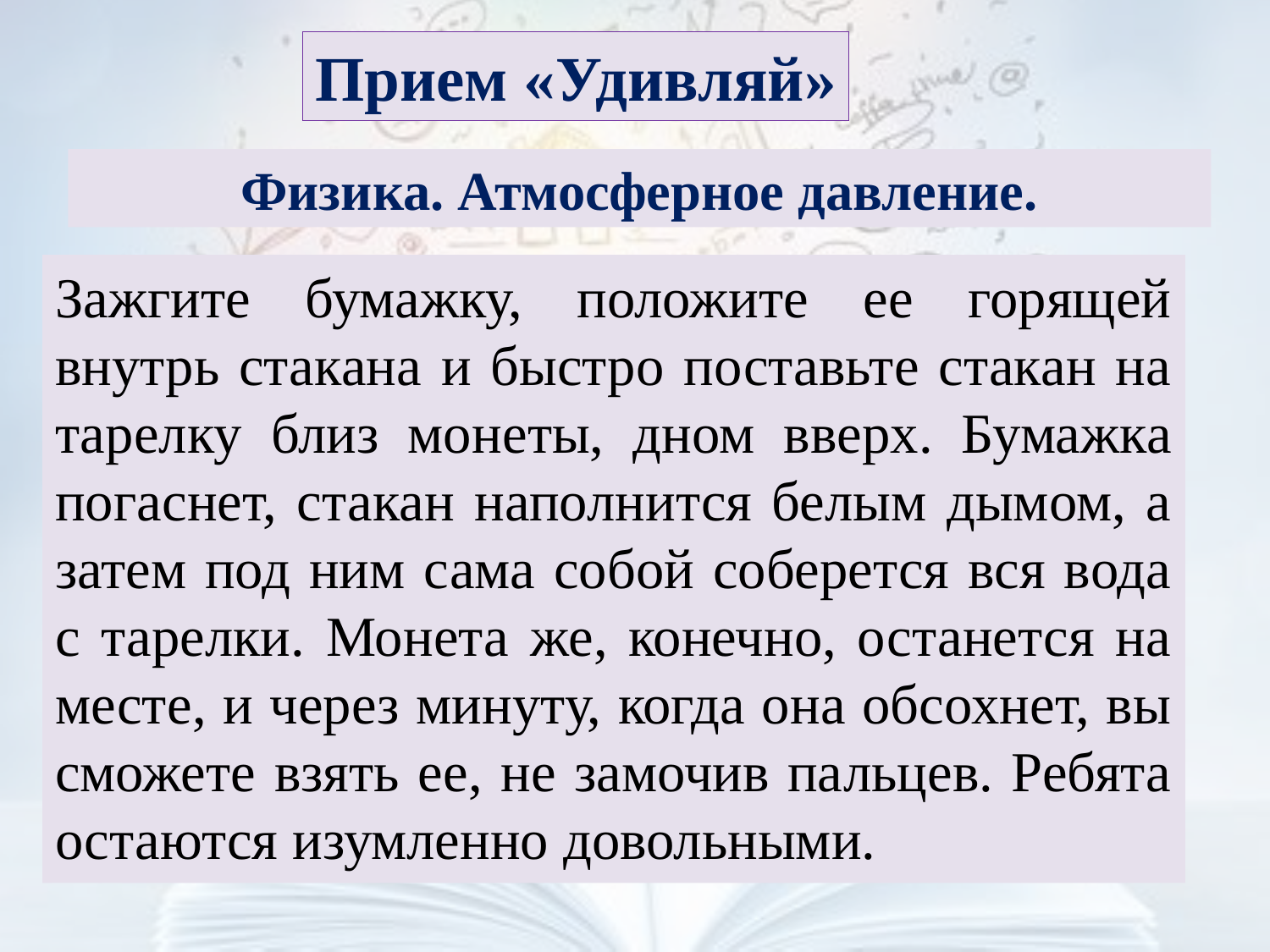

Прием «Удивляй»
# Физика. Атмосферное давление.
Зажгите бумажку, положите ее горящей внутрь стакана и быстро поставьте стакан на тарелку близ монеты, дном вверх. Бумажка погаснет, стакан наполнится белым дымом, а затем под ним сама собой соберется вся вода с тарелки. Монета же, конечно, останется на месте, и через минуту, когда она обсохнет, вы сможете взять ее, не замочив пальцев. Ребята остаются изумленно довольными.